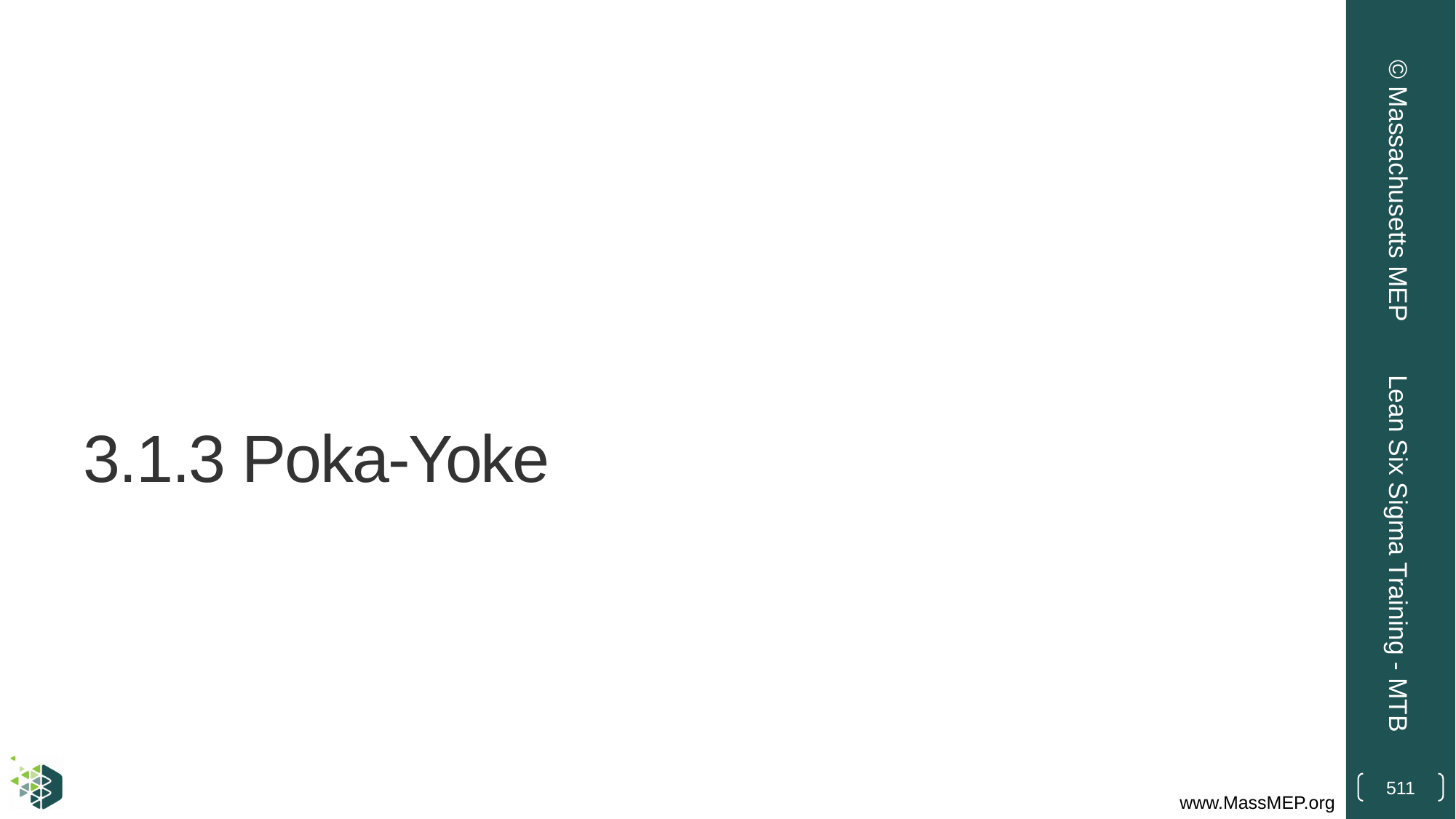

© Massachusetts MEP
# 3.1.3 Poka-Yoke
Lean Six Sigma Training - MTB
511